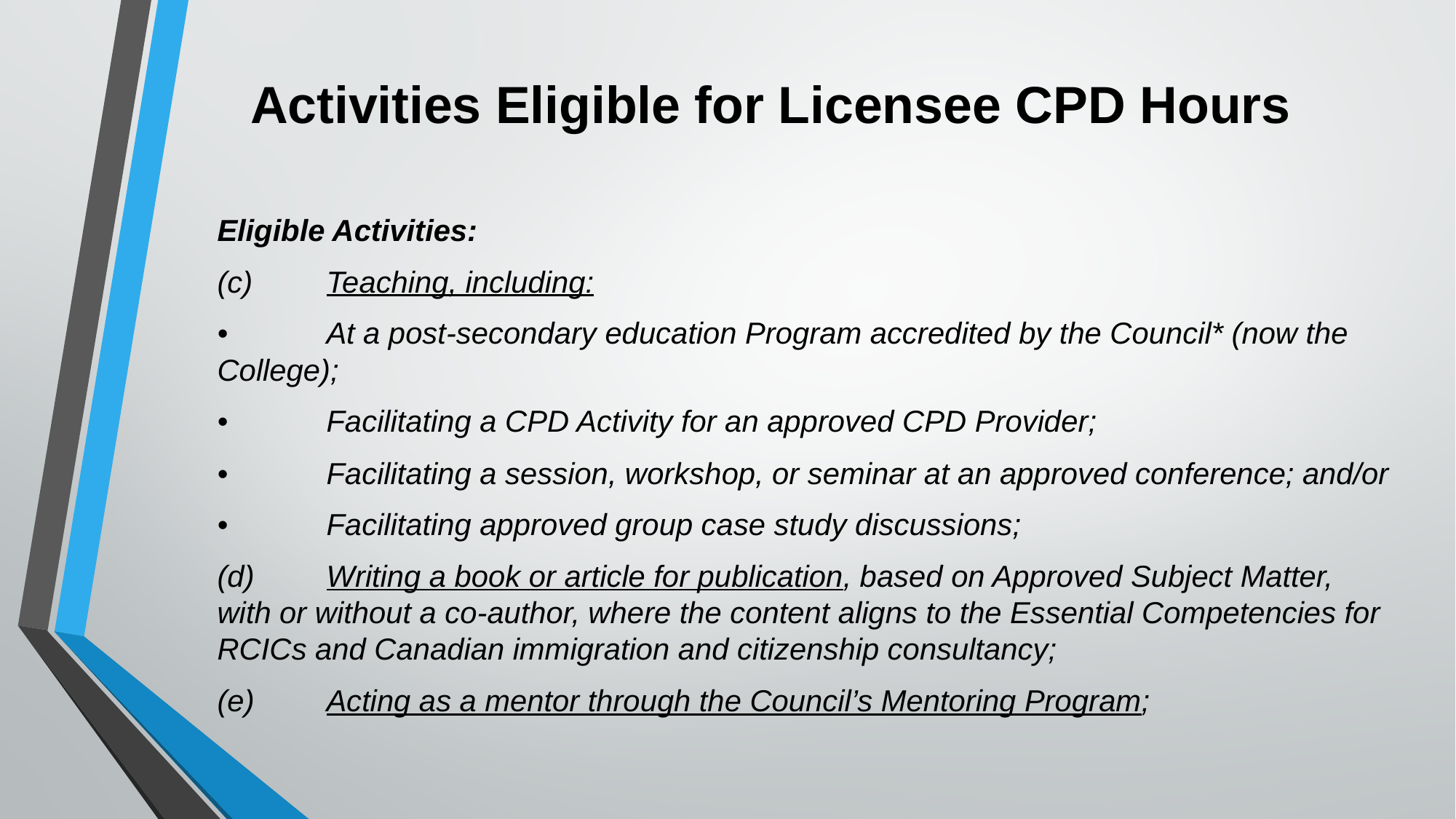

# Activities Eligible for Licensee CPD Hours
Eligible Activities:
(c)	Teaching, including:
•	At a post-secondary education Program accredited by the Council* (now the College);
•	Facilitating a CPD Activity for an approved CPD Provider;
•	Facilitating a session, workshop, or seminar at an approved conference; and/or
•	Facilitating approved group case study discussions;
(d)	Writing a book or article for publication, based on Approved Subject Matter, with or without a co-author, where the content aligns to the Essential Competencies for RCICs and Canadian immigration and citizenship consultancy;
(e)	Acting as a mentor through the Council’s Mentoring Program;